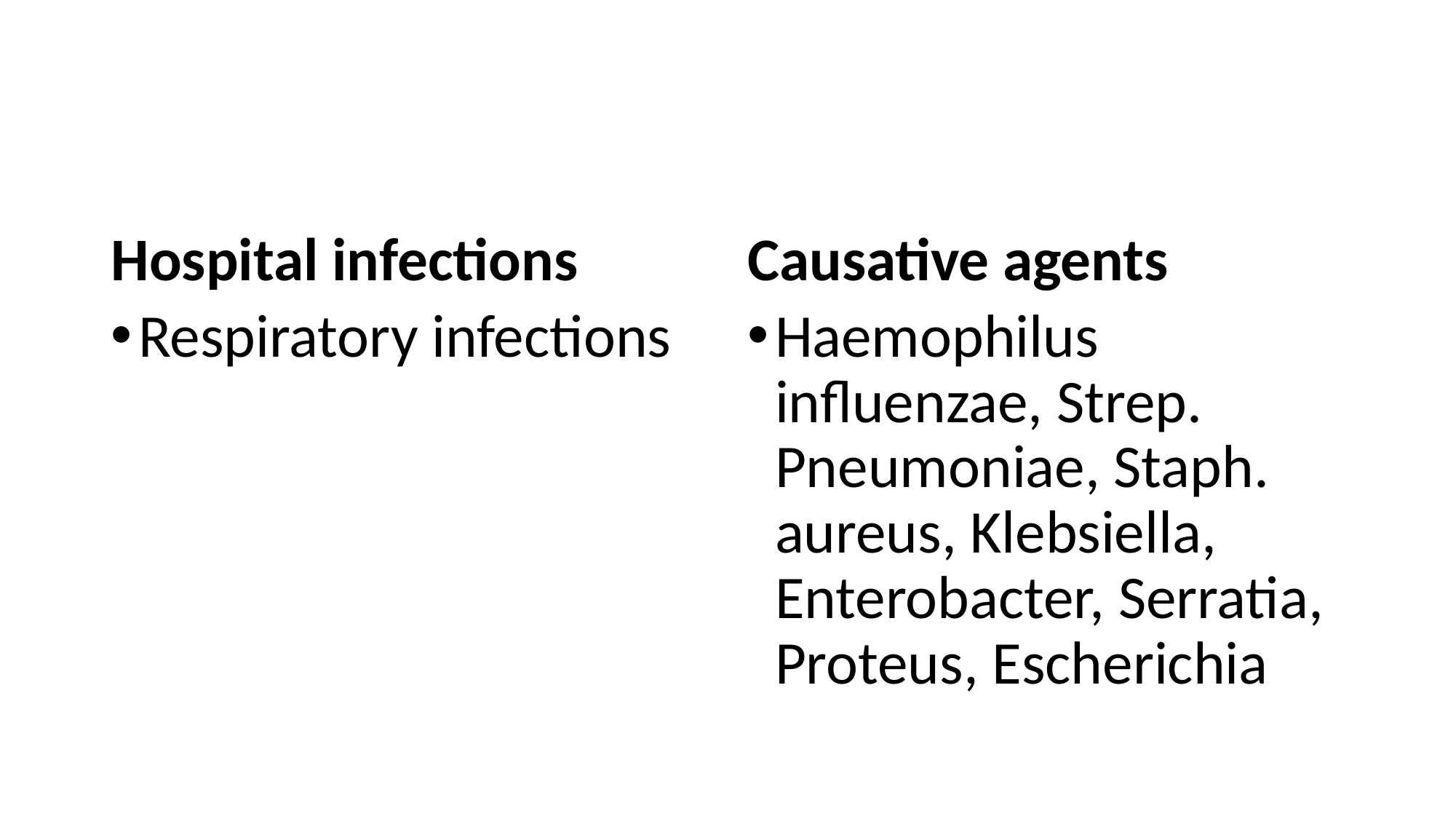

#

Hospital infections
Causative agents
Respiratory infections

Haemophilus influenzae, Strep. Pneumoniae, Staph. aureus, Klebsiella, Enterobacter, Serratia, Proteus, Escherichia